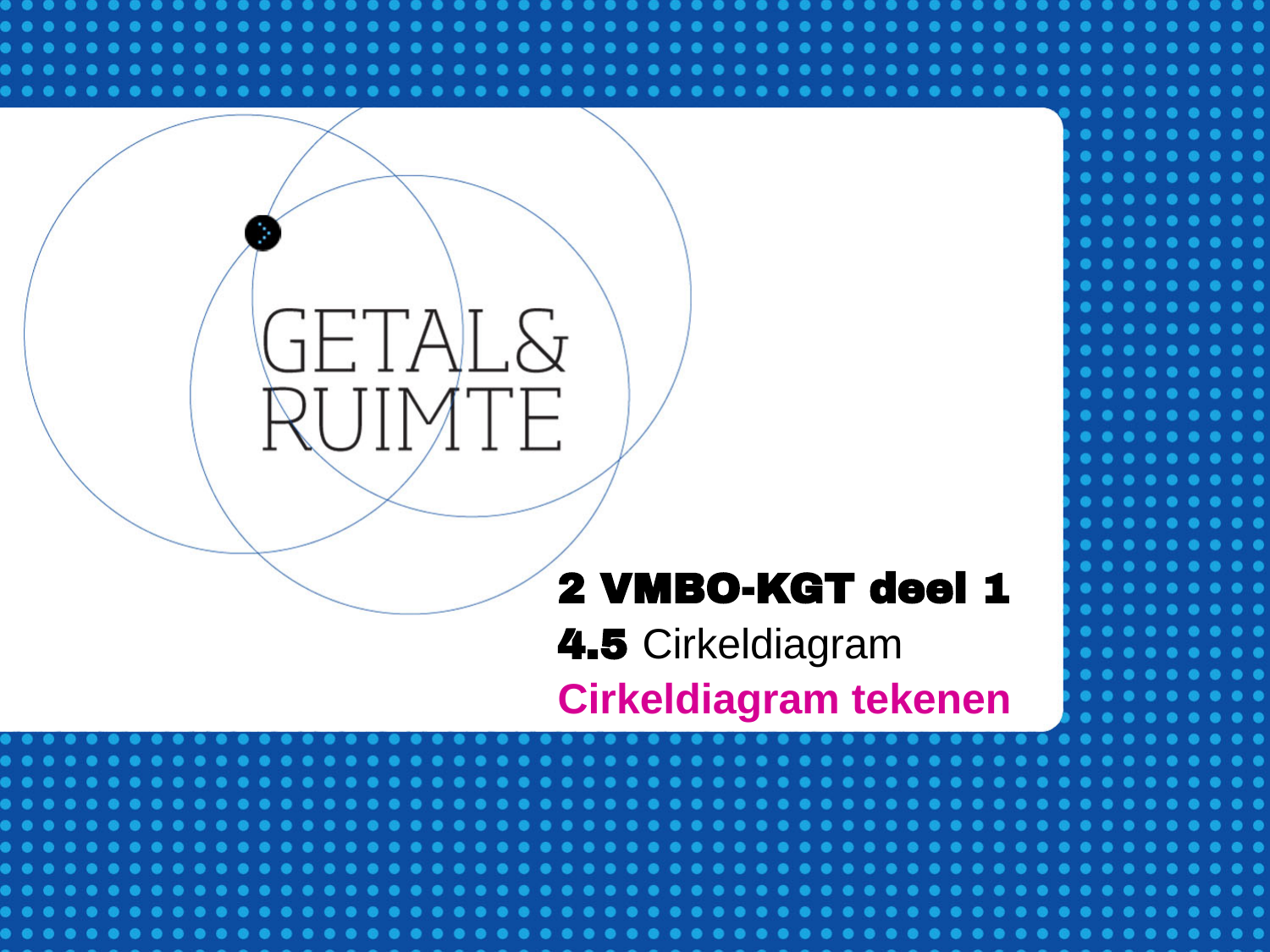

2 VMBO-KGT deel 1
4.5 Cirkeldiagram
Cirkeldiagram tekenen